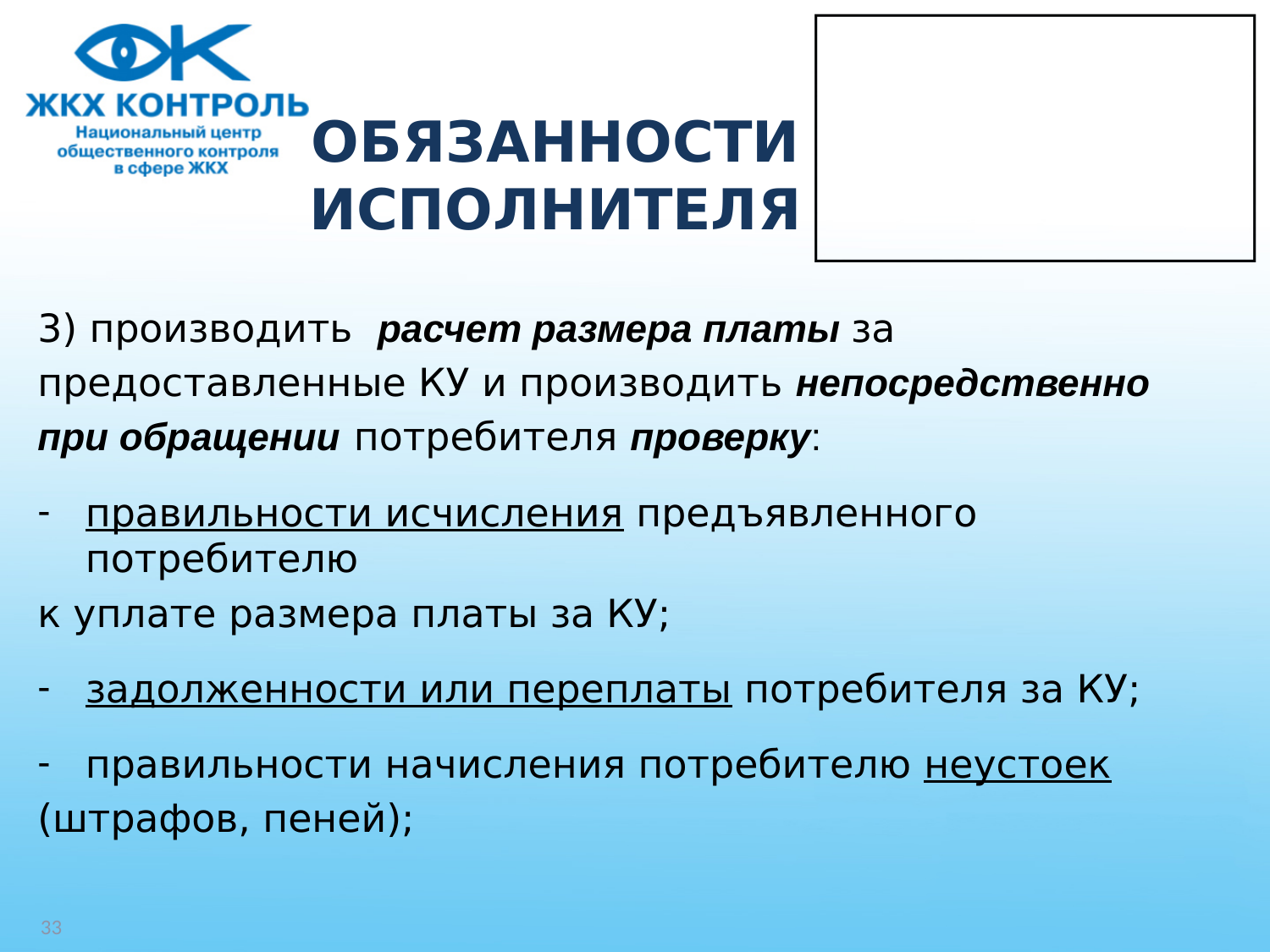

# ОБЯЗАННОСТИ ИСПОЛНИТЕЛЯ
3) производить  расчет размера платы за
предоставленные КУ и производить непосредственно
при обращении потребителя проверку:
правильности исчисления предъявленного потребителю
к уплате размера платы за КУ;
задолженности или переплаты потребителя за КУ;
правильности начисления потребителю неустоек
(штрафов, пеней);

33